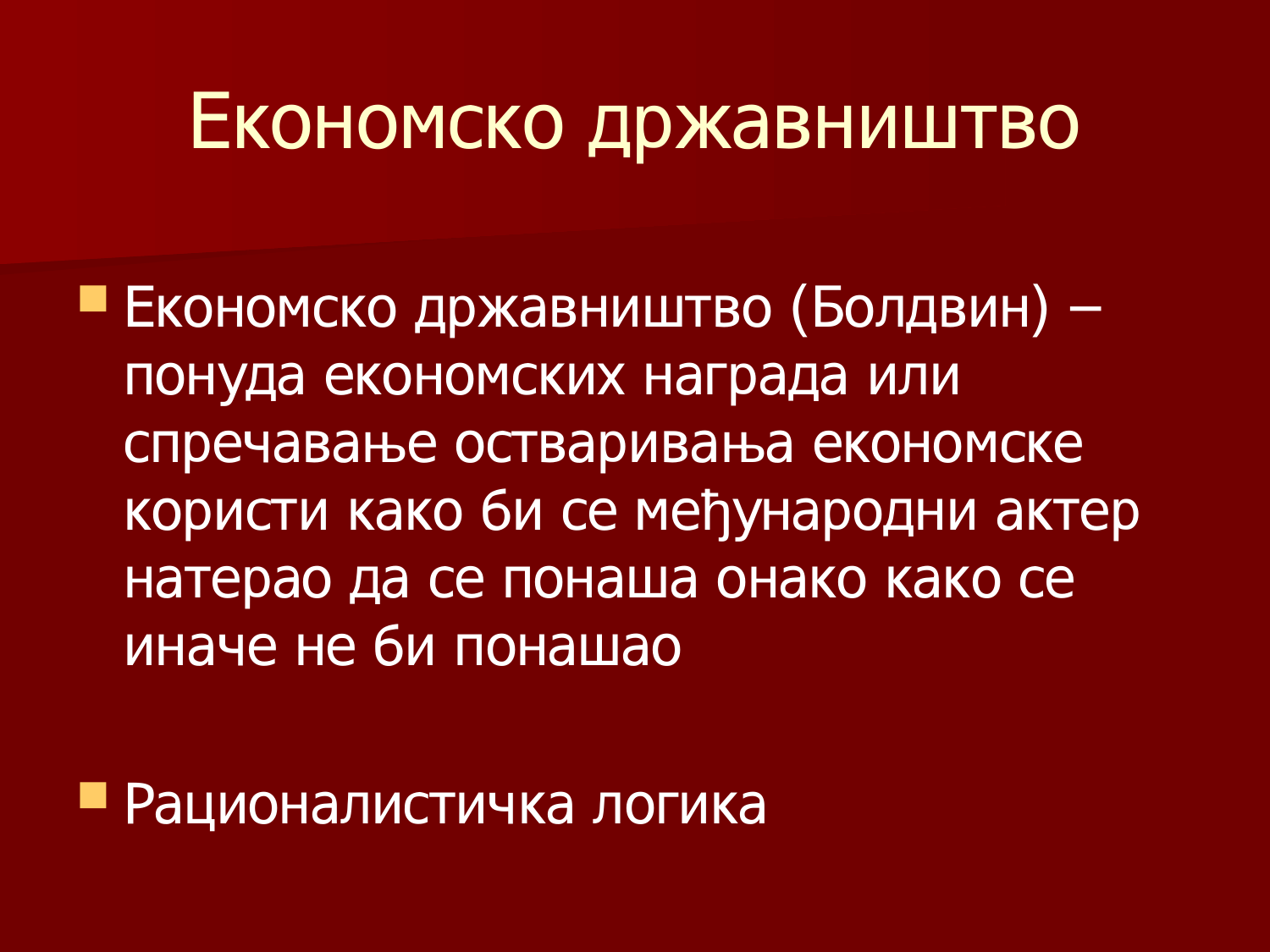

# Економско државништво
Економско државништво (Болдвин) – понуда економских награда или спречавање остваривања економске користи како би се међународни актер натерао да се понаша онако како се иначе не би понашао

Рационалистичка логика